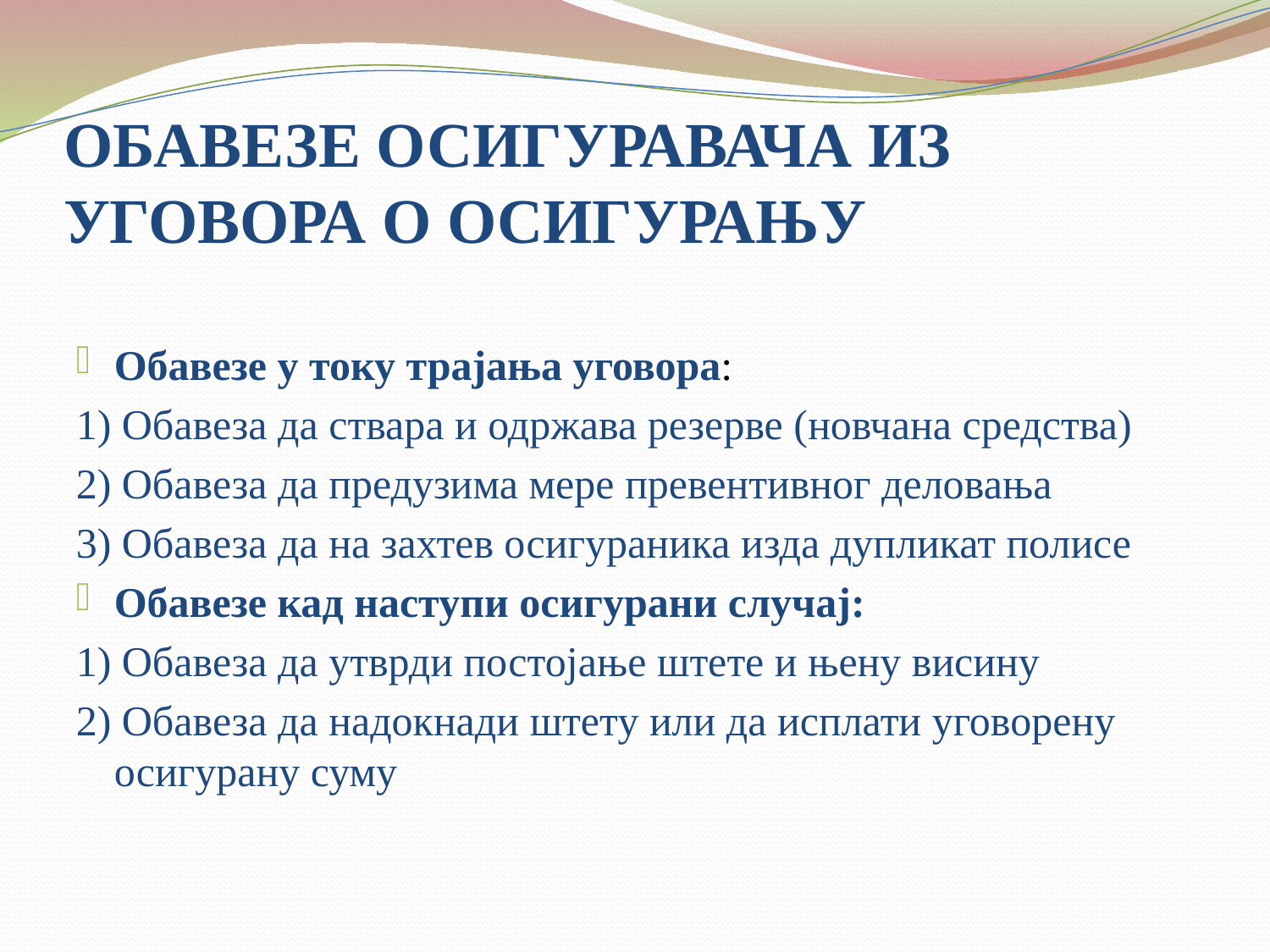

# ОБАВЕЗЕ ОСИГУРАВАЧА ИЗ УГОВОРА О ОСИГУРАЊУ

Обавезе у току трајања уговора:
1) Обавеза да ствара и одржава резерве (новчана средства)
2) Обавеза да предузима мере превентивног деловања
3) Обавеза да на захтев осигураника изда дупликат полисе
Обавезе кад наступи осигурани случај:
1) Обавеза да утврди постојање штете и њену висину
2) Обавеза да надокнади штету или да исплати уговорену осигурану суму